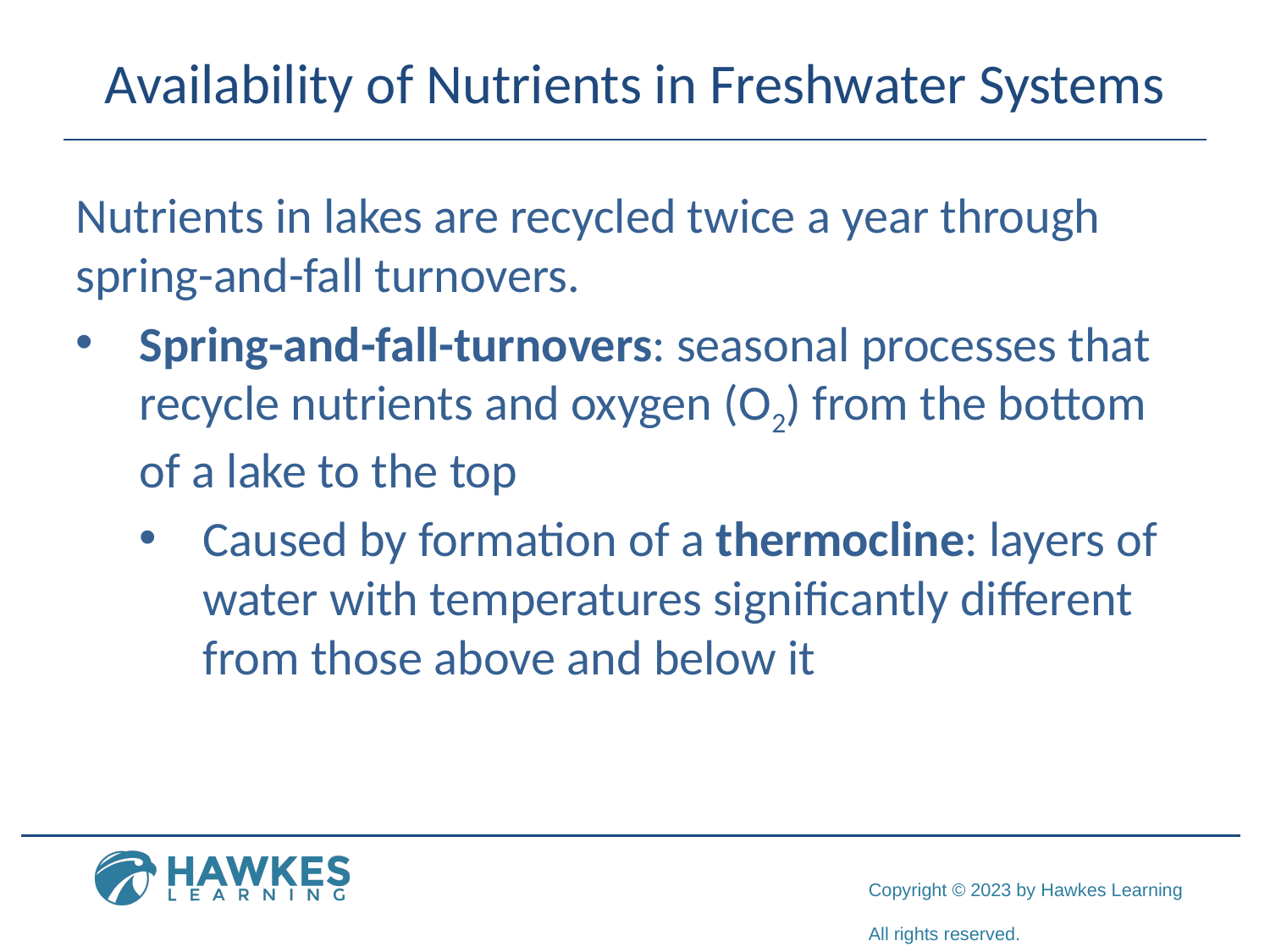

# Availability of Nutrients in Freshwater Systems
Nutrients in lakes are recycled twice a year through spring-and-fall turnovers.
Spring-and-fall-turnovers: seasonal processes that recycle nutrients and oxygen (O2) from the bottom of a lake to the top
Caused by formation of a thermocline: layers of water with temperatures significantly different from those above and below it